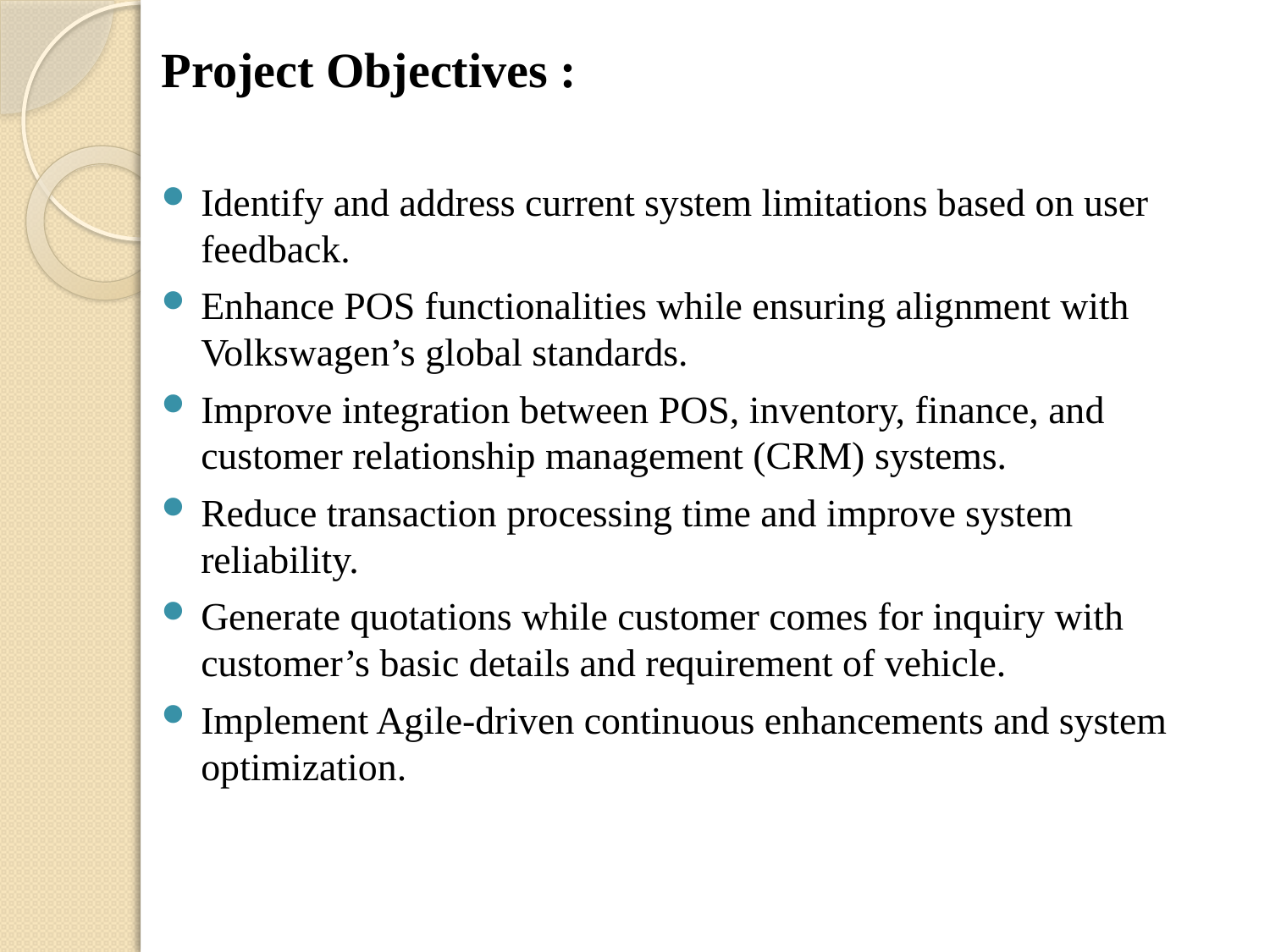

Project Objectives :

Identify and address current system limitations based on user feedback.
Enhance POS functionalities while ensuring alignment with Volkswagen’s global standards.
Improve integration between POS, inventory, finance, and customer relationship management (CRM) systems.
Reduce transaction processing time and improve system reliability.
Generate quotations while customer comes for inquiry with customer’s basic details and requirement of vehicle.
Implement Agile-driven continuous enhancements and system optimization.